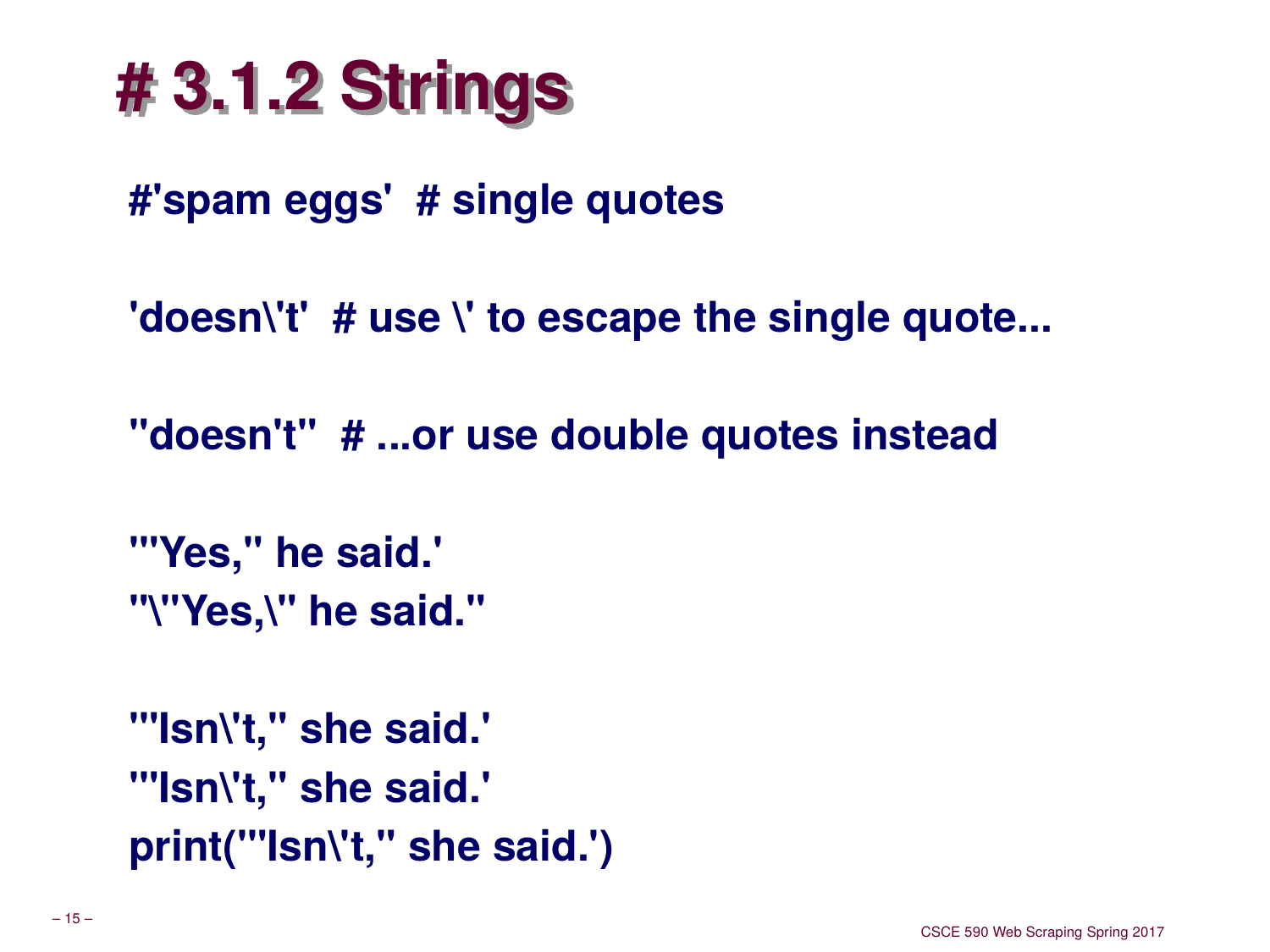

# # 3.1.2 Strings
#'spam eggs'  # single quotes

'doesn\'t'  # use \' to escape the single quote...

"doesn't"  # ...or use double quotes instead

'"Yes," he said.'
"\"Yes,\" he said."

'"Isn\'t," she said.'
'"Isn\'t," she said.'
print('"Isn\'t," she said.')